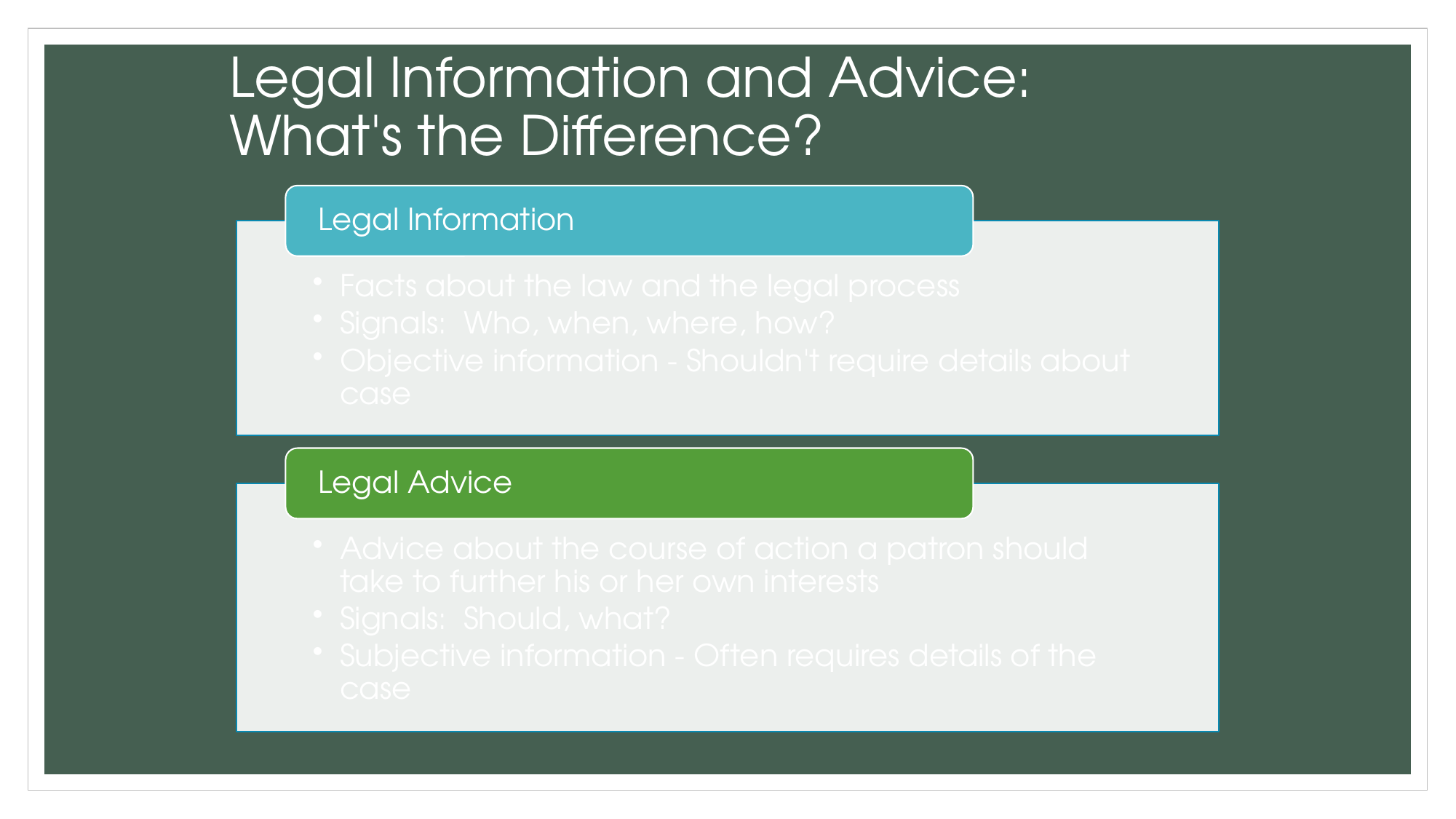

# Legal Information and Advice: What's the Difference?
Facts about the law and the legal process
Signals:  Who, when, where, how?
Objective information - Shouldn't require details about case
Legal Information
Advice about the course of action a patron should take to further his or her own interests
Signals:  Should, what?
Subjective information - Often requires details of the case
Legal Advice